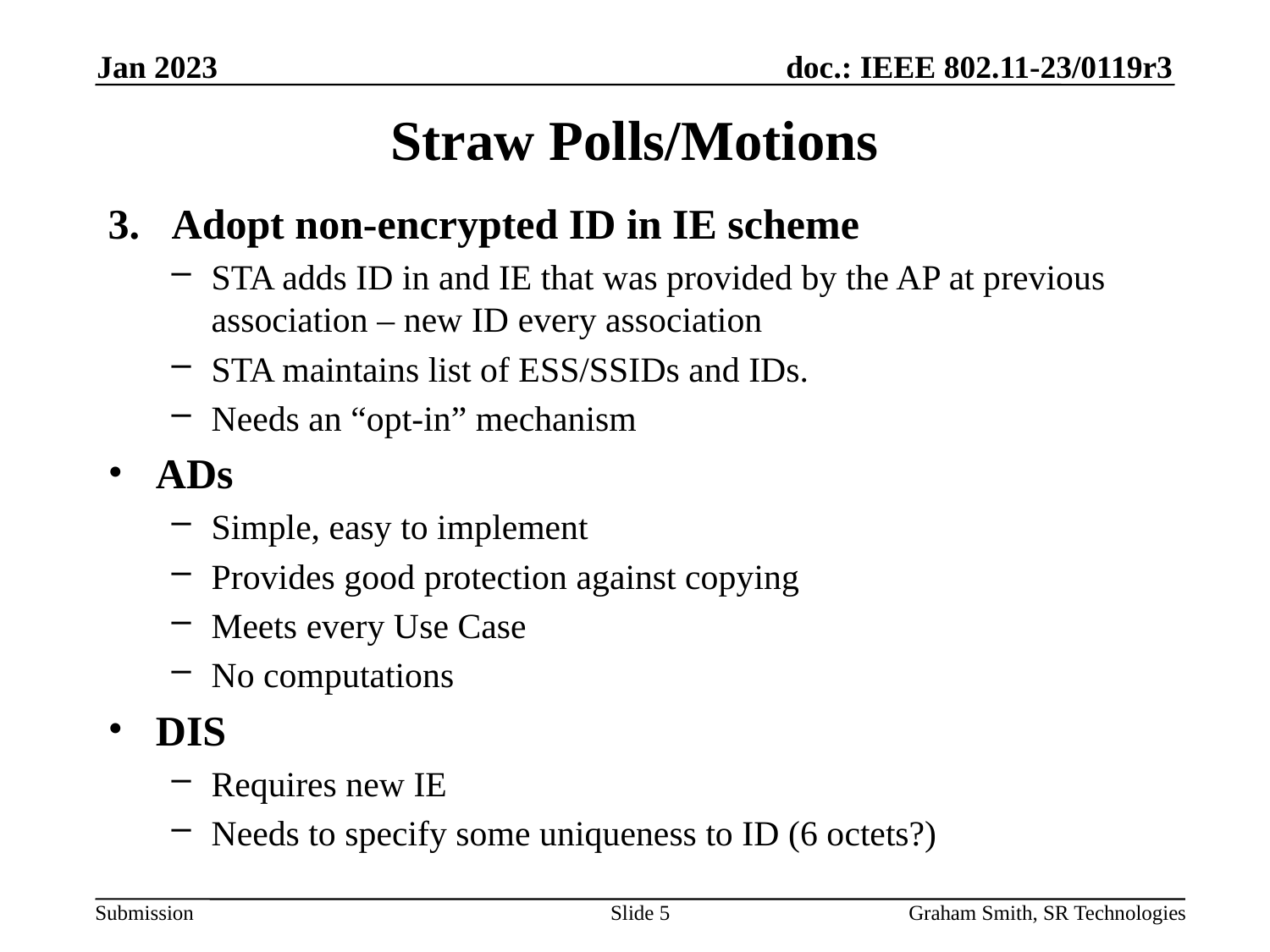

Jan 2023
# Straw Polls/Motions
Adopt non-encrypted ID in IE scheme
STA adds ID in and IE that was provided by the AP at previous association – new ID every association
STA maintains list of ESS/SSIDs and IDs.
Needs an “opt-in” mechanism
ADs
Simple, easy to implement
Provides good protection against copying
Meets every Use Case
No computations
DIS
Requires new IE
Needs to specify some uniqueness to ID (6 octets?)

Slide 5
Graham Smith, SR Technologies